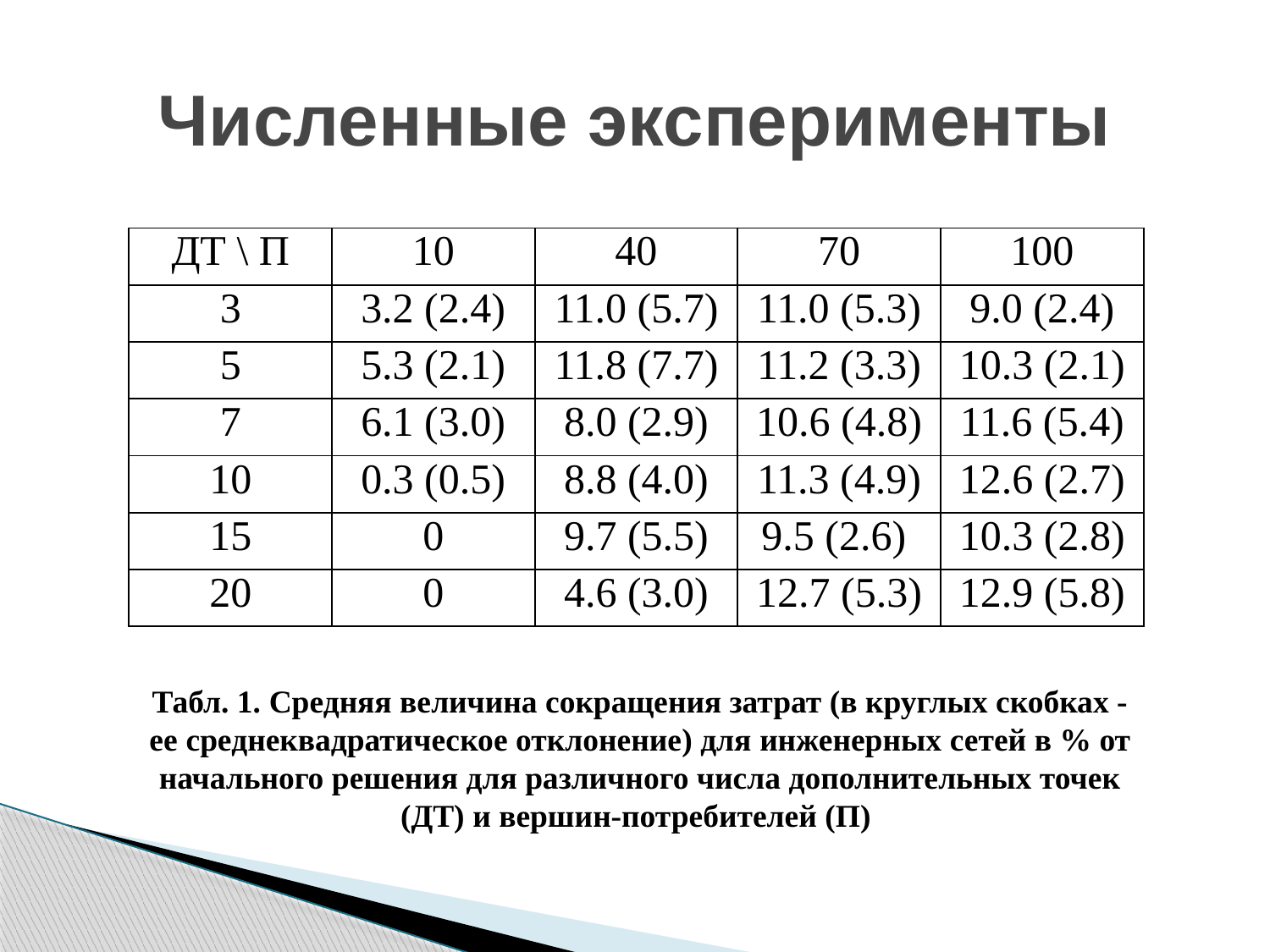

Численные эксперименты
| ДТ \ П | 10 | 40 | 70 | 100 |
| --- | --- | --- | --- | --- |
| 3 | 3.2 (2.4) | 11.0 (5.7) | 11.0 (5.3) | 9.0 (2.4) |
| 5 | 5.3 (2.1) | 11.8 (7.7) | 11.2 (3.3) | 10.3 (2.1) |
| 7 | 6.1 (3.0) | 8.0 (2.9) | 10.6 (4.8) | 11.6 (5.4) |
| 10 | 0.3 (0.5) | 8.8 (4.0) | 11.3 (4.9) | 12.6 (2.7) |
| 15 | 0 | 9.7 (5.5) | 9.5 (2.6) | 10.3 (2.8) |
| 20 | 0 | 4.6 (3.0) | 12.7 (5.3) | 12.9 (5.8) |
Табл. 1. Средняя величина сокращения затрат (в круглых скобках - ее cреднеквадратическое отклонение) для инженерных сетей в % от начального решения для различного числа дополнительных точек (ДТ) и вершин-потребителей (П)